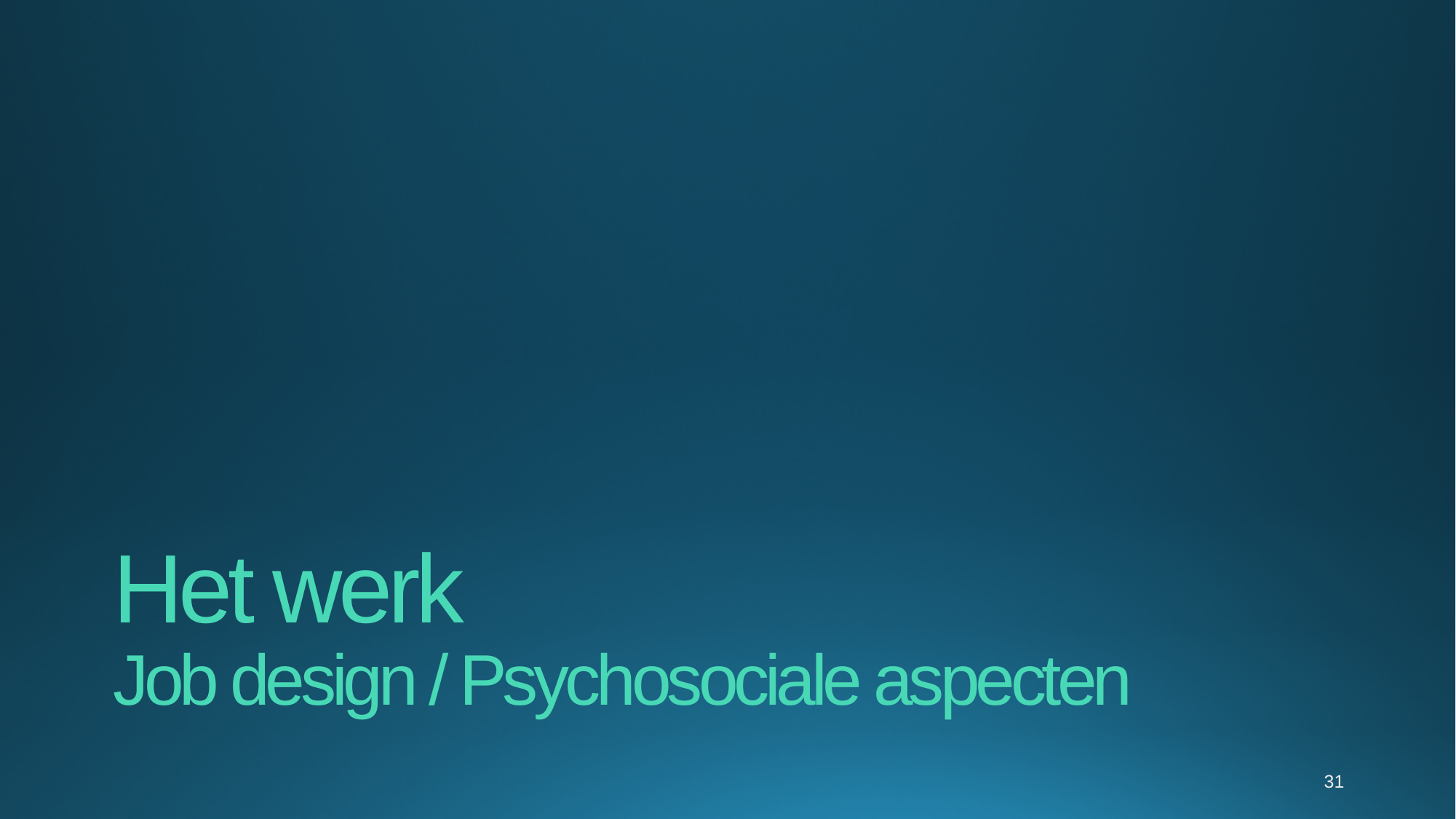

# Het werk Job design / Psychosociale aspecten
31